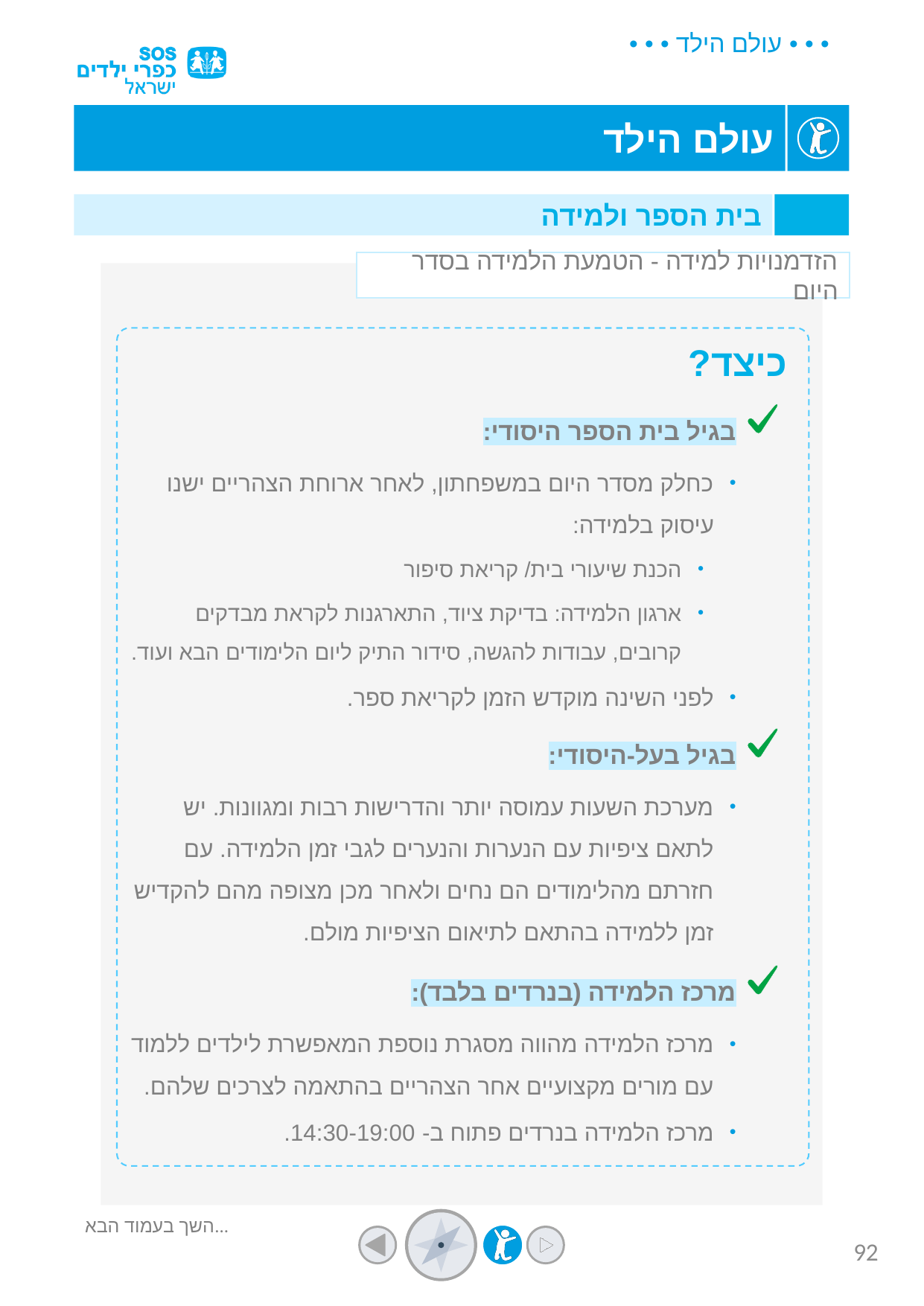

בית הספר ולמידה

הזדמנויות למידה - הטמעת הלמידה בסדר היום

כיצד?
בגיל בית הספר היסודי:
כחלק מסדר היום במשפחתון, לאחר ארוחת הצהריים ישנו עיסוק בלמידה:
הכנת שיעורי בית/ קריאת סיפור
ארגון הלמידה: בדיקת ציוד, התארגנות לקראת מבדקים קרובים, עבודות להגשה, סידור התיק ליום הלימודים הבא ועוד.
לפני השינה מוקדש הזמן לקריאת ספר.

בגיל בעל-היסודי:
מערכת השעות עמוסה יותר והדרישות רבות ומגוונות. יש לתאם ציפיות עם הנערות והנערים לגבי זמן הלמידה. עם חזרתם מהלימודים הם נחים ולאחר מכן מצופה מהם להקדיש זמן ללמידה בהתאם לתיאום הציפיות מולם.

מרכז הלמידה (בנרדים בלבד):
מרכז הלמידה מהווה מסגרת נוספת המאפשרת לילדים ללמוד עם מורים מקצועיים אחר הצהריים בהתאמה לצרכים שלהם.
מרכז הלמידה בנרדים פתוח ב- 14:30-19:00.

השך בעמוד הבא...
92